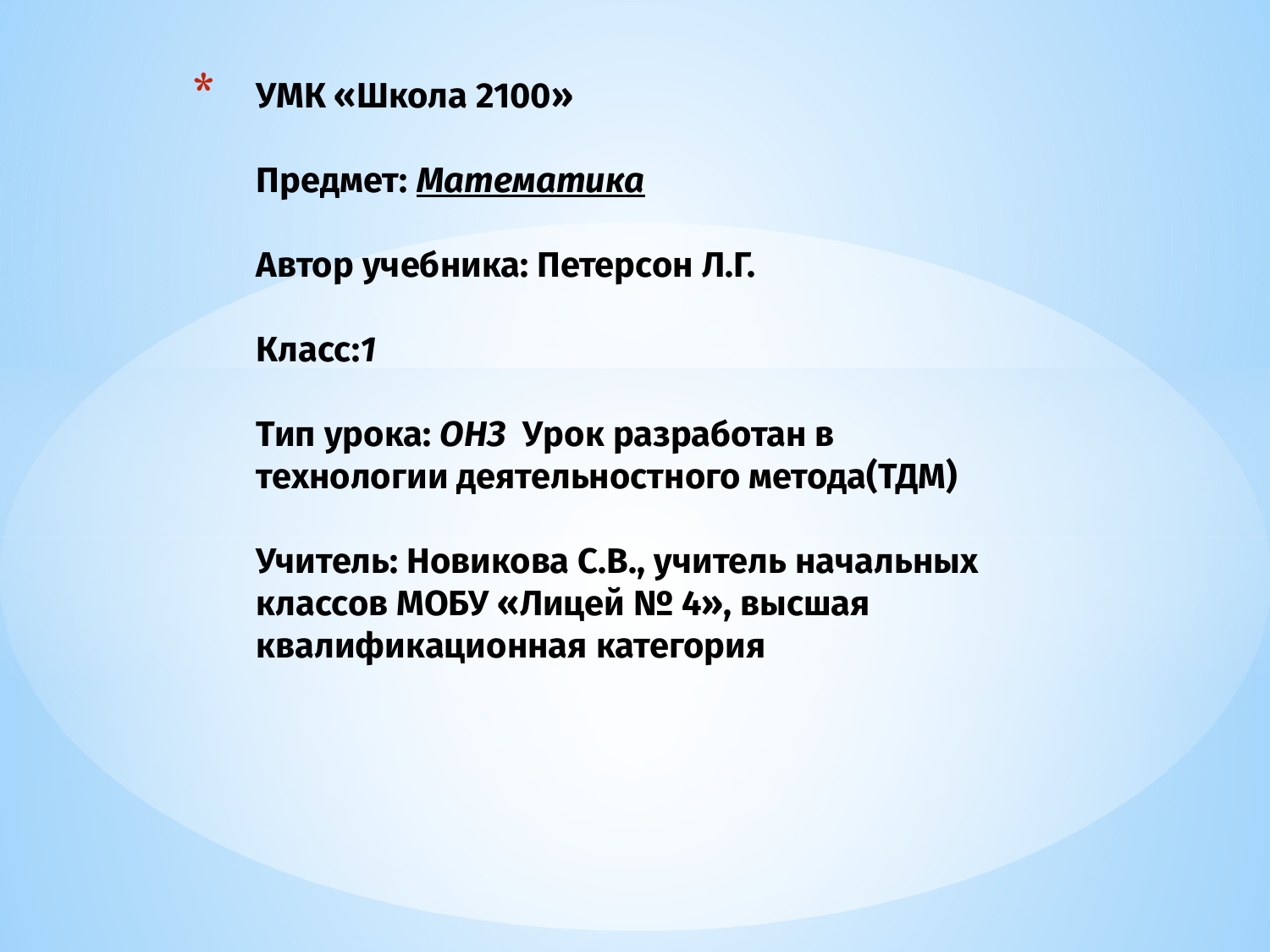

# УМК «Школа 2100» Предмет: Математика Автор учебника: Петерсон Л.Г. Класс:1 Тип урока: ОНЗ  Урок разработан в технологии деятельностного метода(ТДМ) Учитель: Новикова С.В., учитель начальных классов МОБУ «Лицей № 4», высшая квалификационная категория